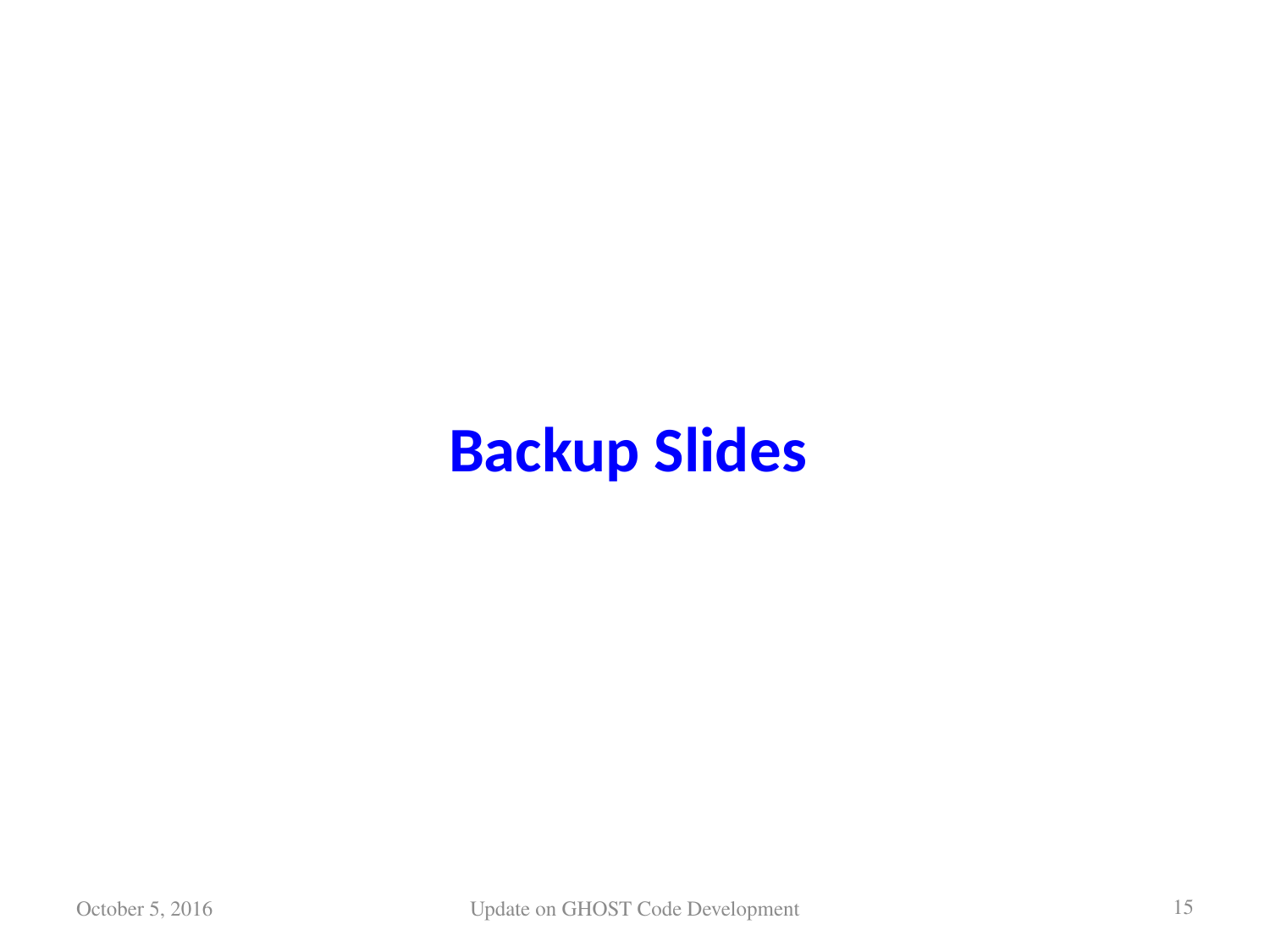

Backup Slides
October 5, 2016
Update on GHOST Code Development
15